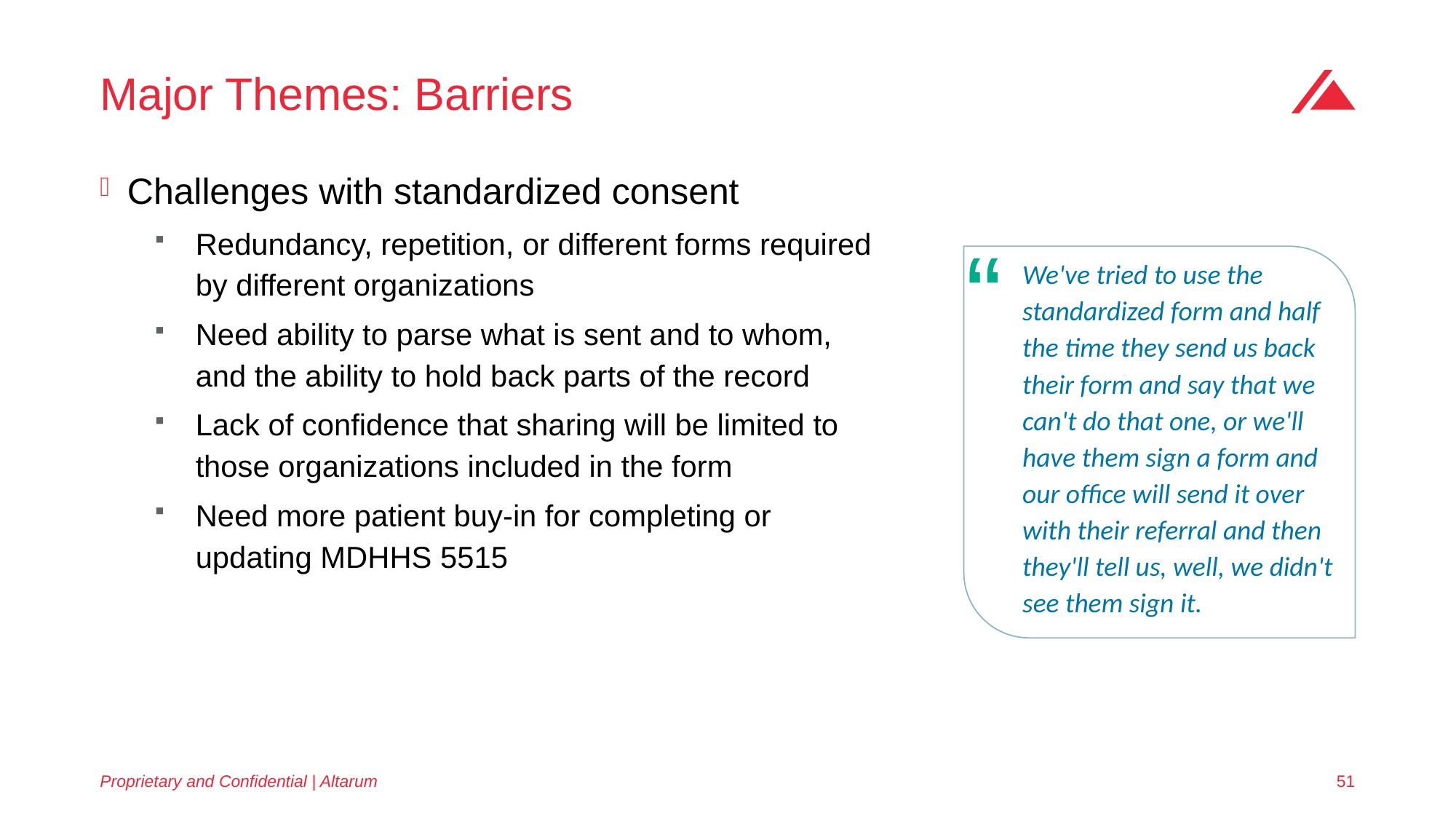

# Major Themes: Barriers
Challenges with standardized consent
Redundancy, repetition, or different forms required by different organizations
Need ability to parse what is sent and to whom, and the ability to hold back parts of the record
Lack of confidence that sharing will be limited to those organizations included in the form
Need more patient buy-in for completing or updating MDHHS 5515
“

We've tried to use the standardized form and half the time they send us back their form and say that we can't do that one, or we'll have them sign a form and our office will send it over with their referral and then they'll tell us, well, we didn't see them sign it.
Proprietary and Confidential | Altarum
51